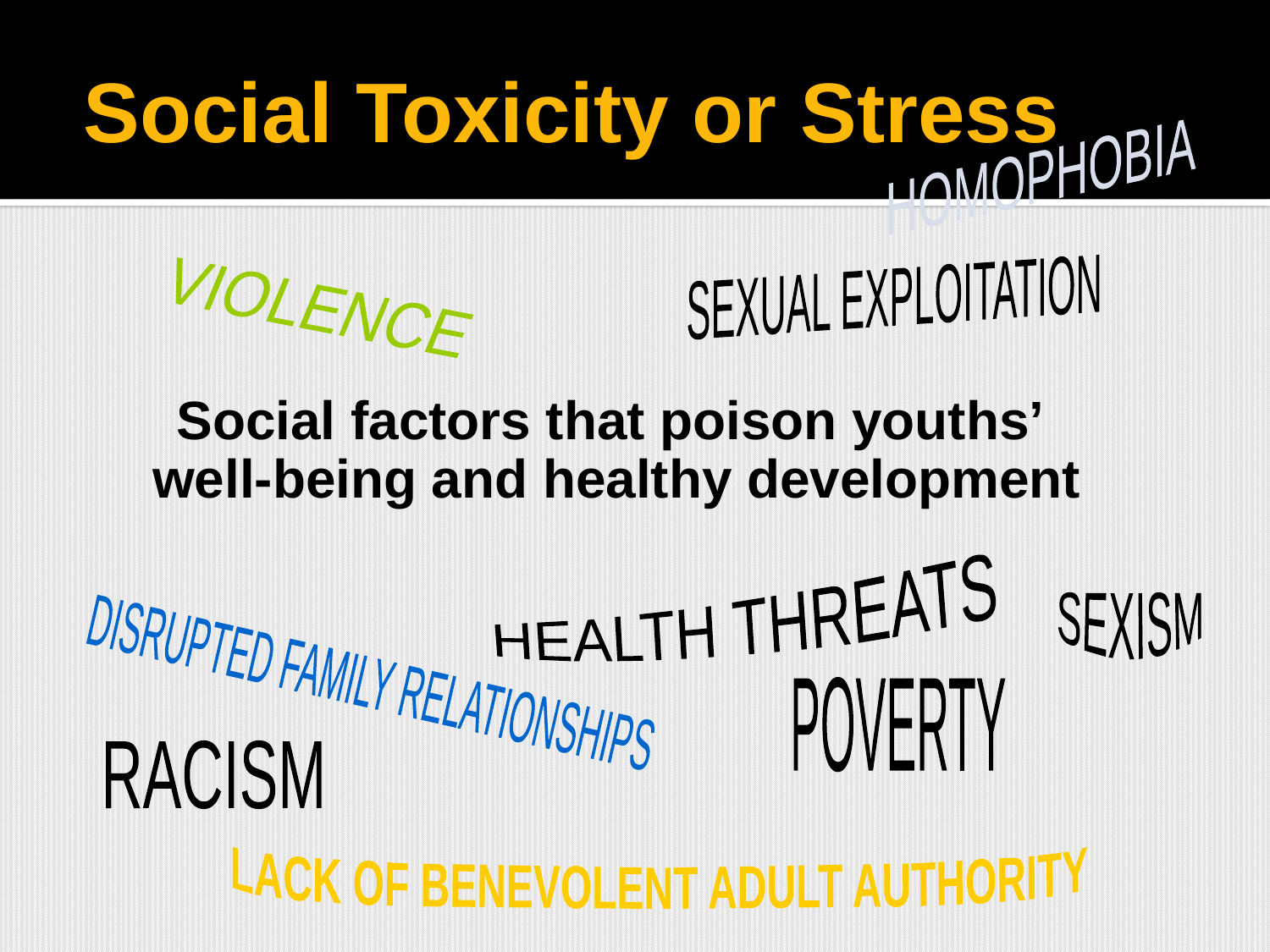

# Social Toxicity or Stress
HOMOPHOBIA
VIOLENCE
SEXUAL EXPLOITATION
Social factors that poison youths’
well-being and healthy development
HEALTH THREATS
SEXISM
DISRUPTED FAMILY RELATIONSHIPS
POVERTY
RACISM
LACK OF BENEVOLENT ADULT AUTHORITY